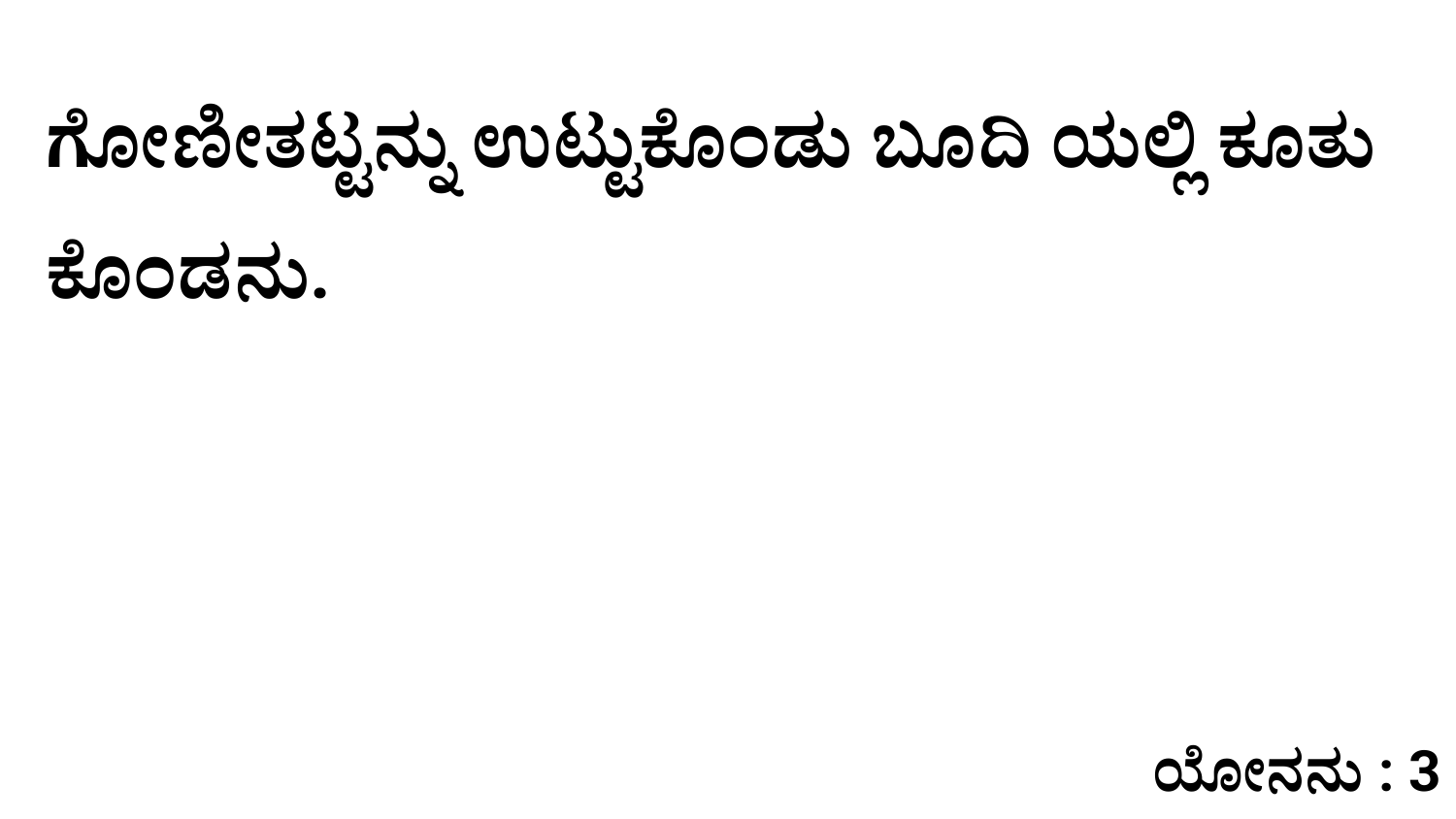

ಗೋಣೀತಟ್ಟನ್ನು ಉಟ್ಟುಕೊಂಡು ಬೂದಿ ಯಲ್ಲಿ ಕೂತು ಕೊಂಡನು.
ಯೋನನು : 3